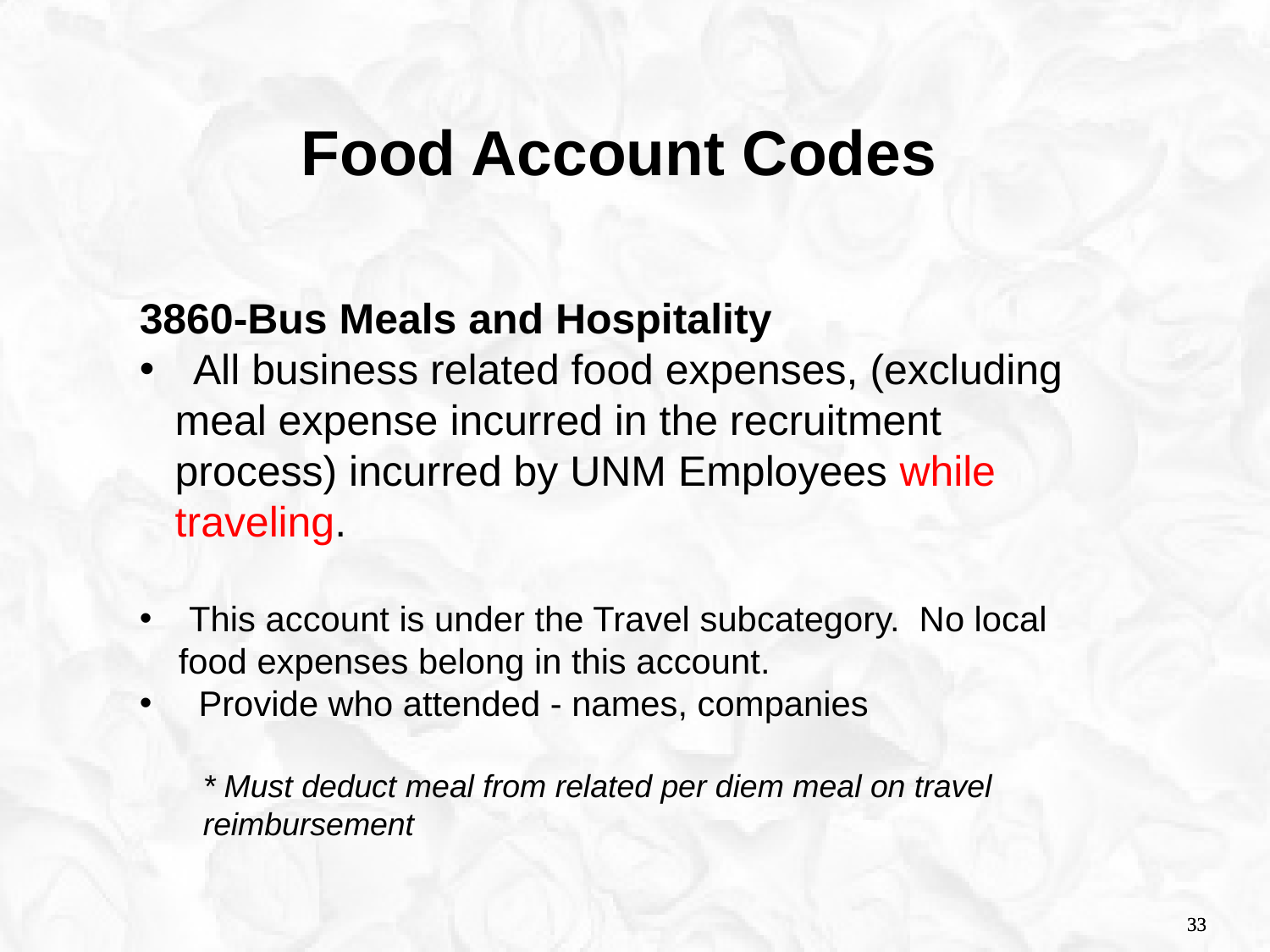

Food Account Codes
3860-Bus Meals and Hospitality
  All business related food expenses, (excluding
   meal expense incurred in the recruitment
   process) incurred by UNM Employees while
   traveling.

  This account is under the Travel subcategory.  No local
    food expenses belong in this account.
   Provide who attended - names, companies

* Must deduct meal from related per diem meal on travel reimbursement

33
33